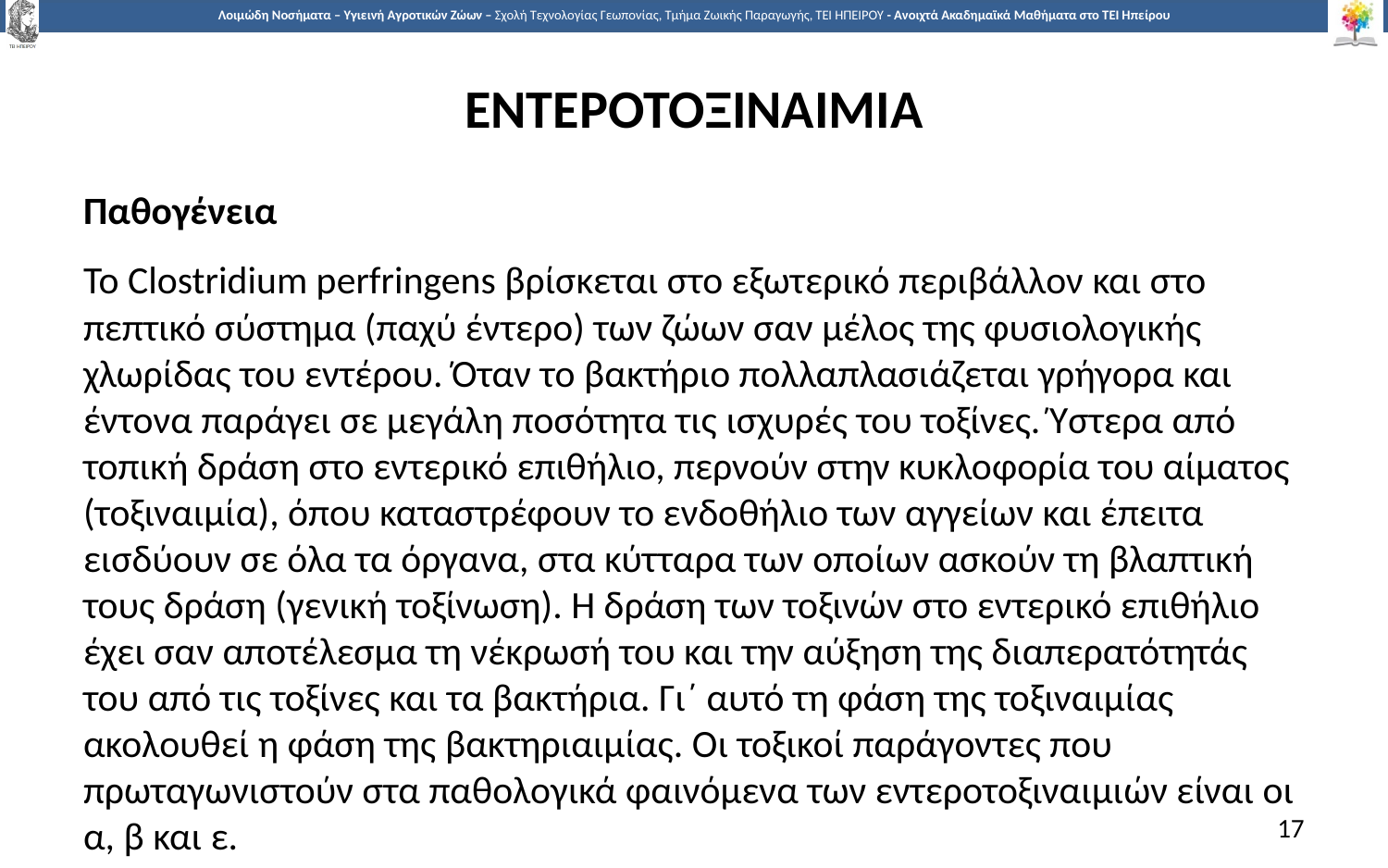

# ΕΝΤΕΡΟΤΟΞΙΝΑΙΜΙΑ
Παθογένεια
Το Clostridium perfringens βρίσκεται στο εξωτερικό περιβάλλον και στο πεπτικό σύστημα (παχύ έντερο) των ζώων σαν μέλος της φυσιολογικής χλωρίδας του εντέρου. Όταν το βακτήριο πολλαπλασιάζεται γρήγορα και έντονα παράγει σε μεγάλη ποσότητα τις ισχυρές του τοξίνες. Ύστερα από τοπική δράση στο εντερικό επιθήλιο, περνούν στην κυκλοφορία του αίματος (τοξιναιμία), όπου καταστρέφουν το ενδοθήλιο των αγγείων και έπειτα εισδύουν σε όλα τα όργανα, στα κύτταρα των οποίων ασκούν τη βλαπτική τους δράση (γενική τοξίνωση). Η δράση των τοξινών στο εντερικό επιθήλιο έχει σαν αποτέλεσμα τη νέκρωσή του και την αύξηση της διαπερατότητάς του από τις τοξίνες και τα βακτήρια. Γι΄ αυτό τη φάση της τοξιναιμίας ακολουθεί η φάση της βακτηριαιμίας. Οι τοξικοί παράγοντες που πρωταγωνιστούν στα παθολογικά φαινόμενα των εντεροτοξιναιμιών είναι οι α, β και ε.
17